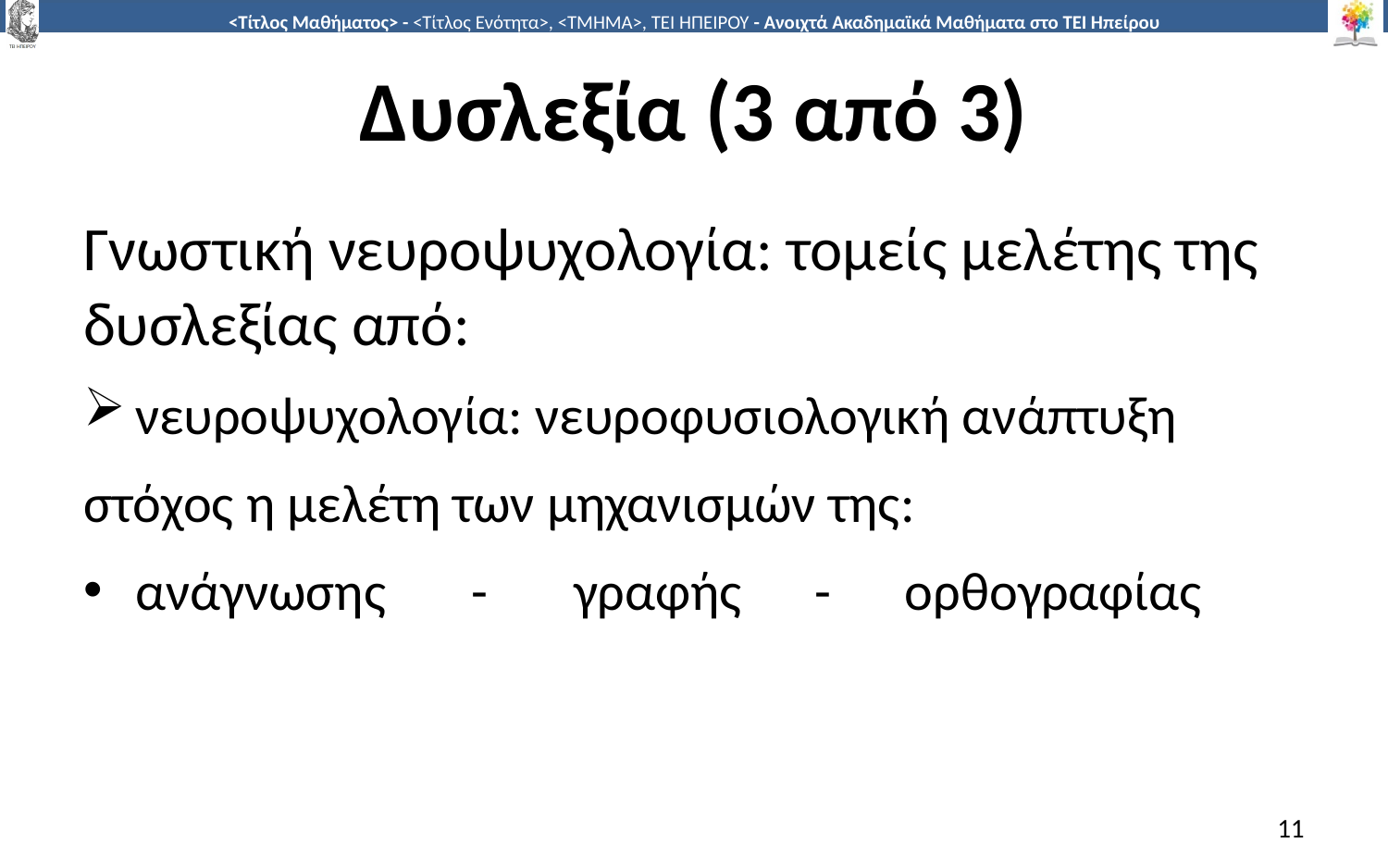

# Δυσλεξία (3 από 3)
Γνωστική νευροψυχολογία: τομείς μελέτης της  δυσλεξίας από:
νευροψυχολογία: νευροφυσιολογική ανάπτυξη
στόχος η μελέτη των μηχανισμών της:
ανάγνωσης       -       γραφής      -      ορθογραφίας

11